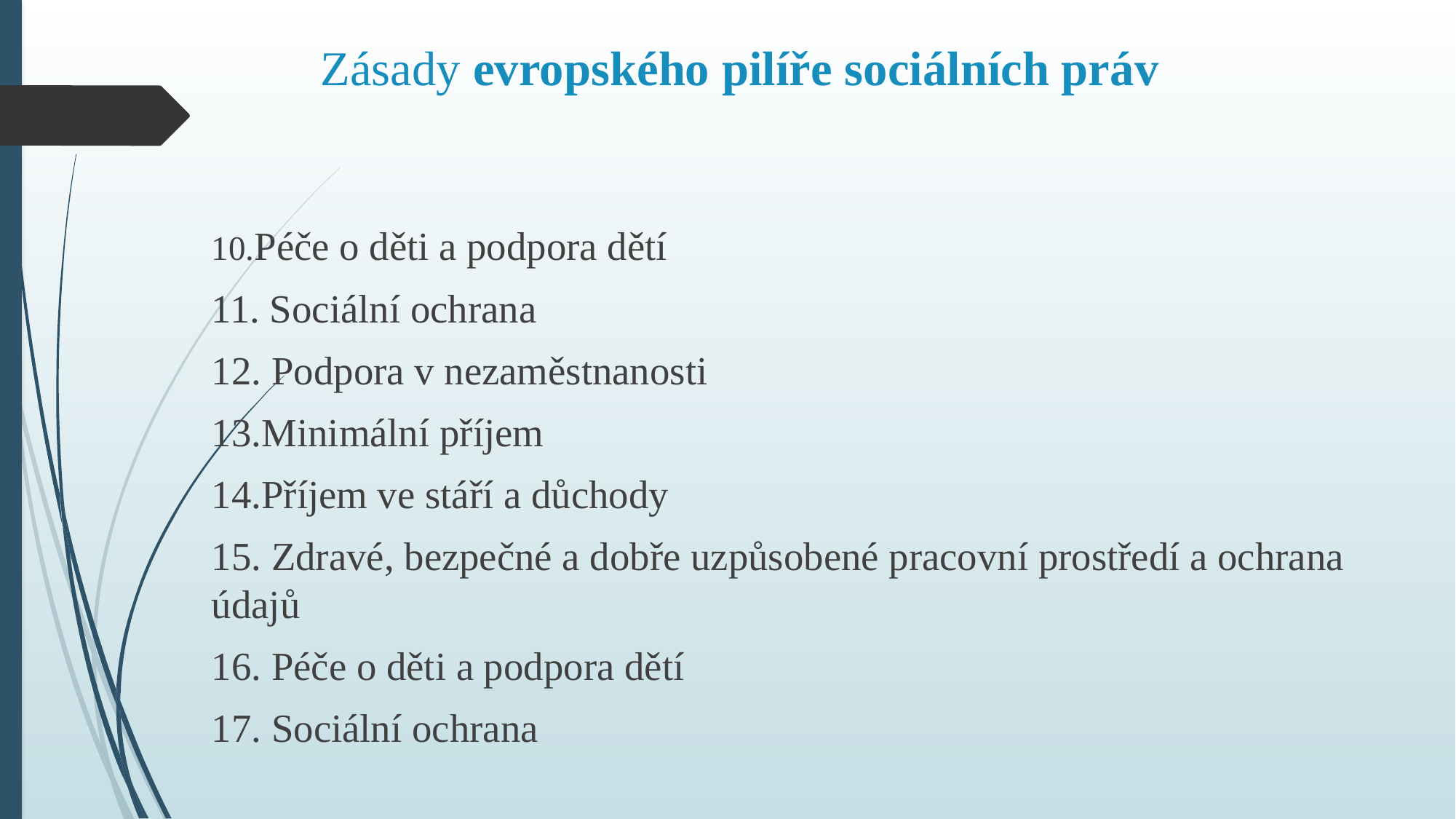

# Zásady evropského pilíře sociálních práv
10.Péče o děti a podpora dětí
11. Sociální ochrana
12. Podpora v nezaměstnanosti
13.Minimální příjem
14.Příjem ve stáří a důchody
15. Zdravé, bezpečné a dobře uzpůsobené pracovní prostředí a ochrana údajů
16. Péče o děti a podpora dětí
17. Sociální ochrana